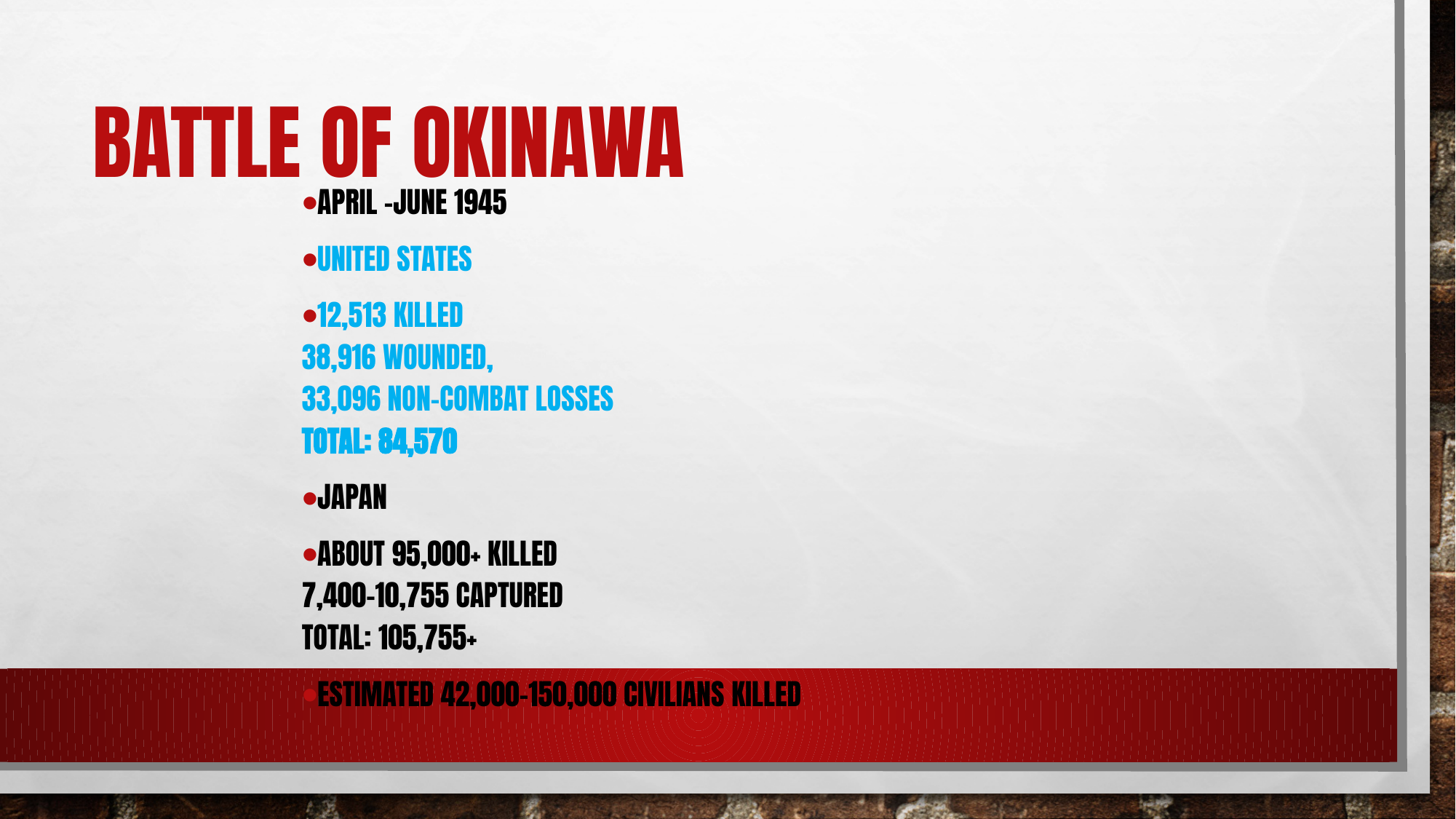

# Battle of Okinawa
April –June 1945
United States
12,513 killed
38,916 wounded,
33,096 non-combat losses
Total: 84,570
Japan
About 95,000+ killed
7,400–10,755 captured
Total: 105,755+
Estimated 42,000–150,000 civilians killed